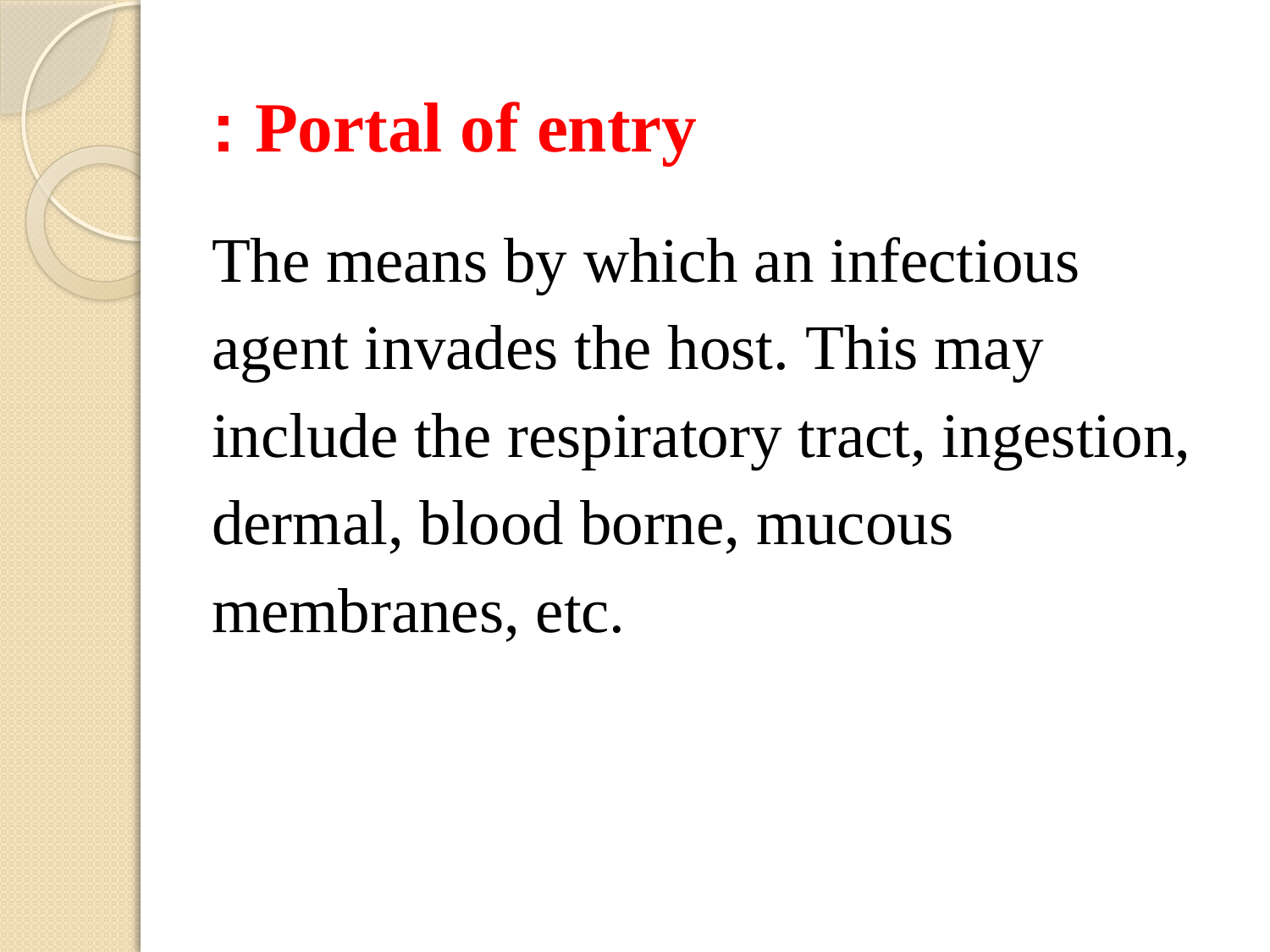

# Portal of entry :
The means by which an infectious agent invades the host. This may include the respiratory tract, ingestion, dermal, blood borne, mucous membranes, etc.